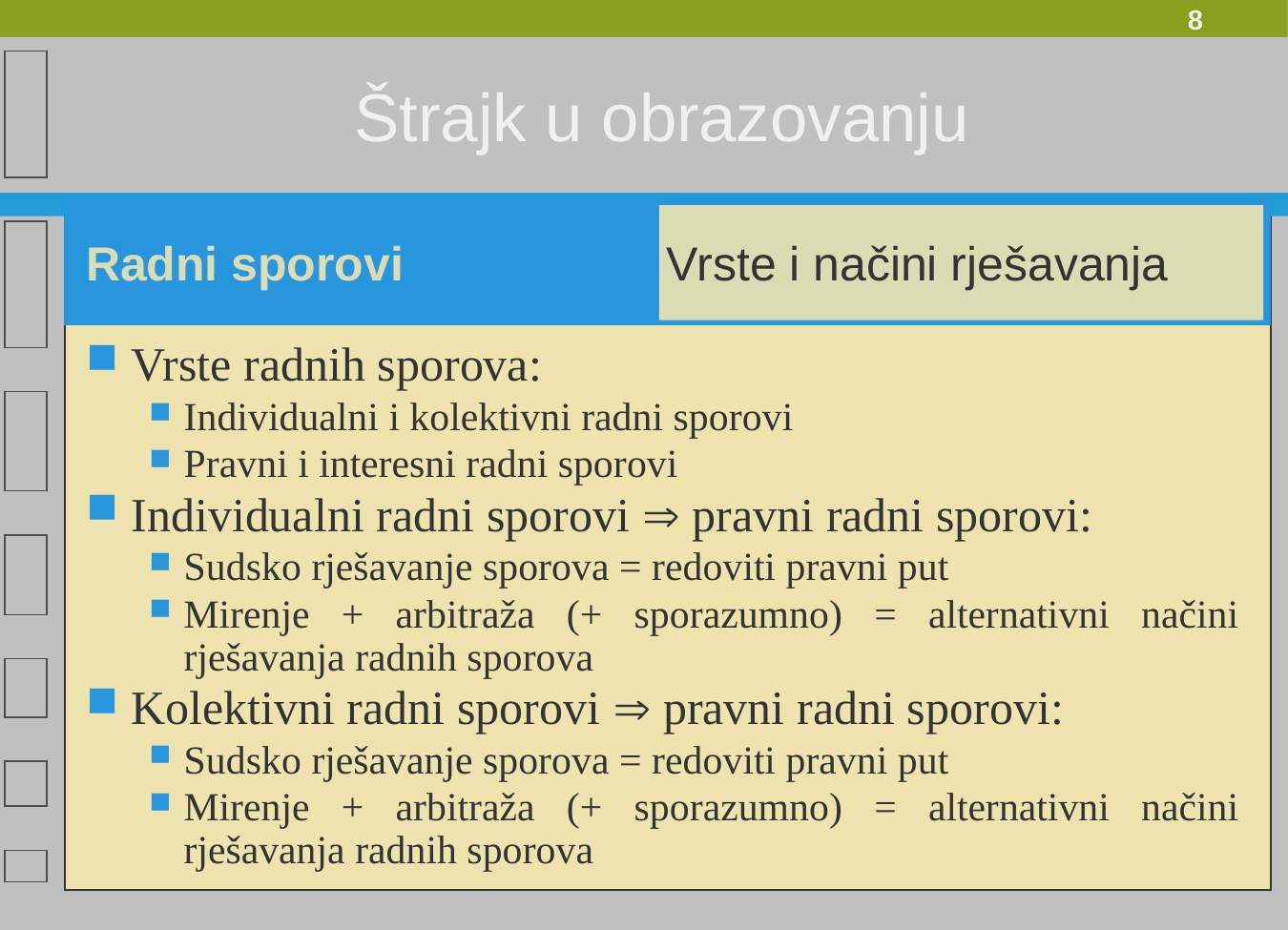

Štrajk u obrazovanju

Radni sporovi
Vrste i načini rješavanja

Vrste radnih sporova:
Individualni i kolektivni radni sporovi
Pravni i interesni radni sporovi
Individualni radni sporovi ⇒ pravni radni sporovi:
Sudsko rješavanje sporova = redoviti pravni put
Mirenje + arbitraža (+ sporazumno) = alternativni načini rješavanja radnih sporova
Kolektivni radni sporovi ⇒ pravni radni sporovi:
Sudsko rješavanje sporova = redoviti pravni put
Mirenje + arbitraža (+ sporazumno) = alternativni načini rješavanja radnih sporova